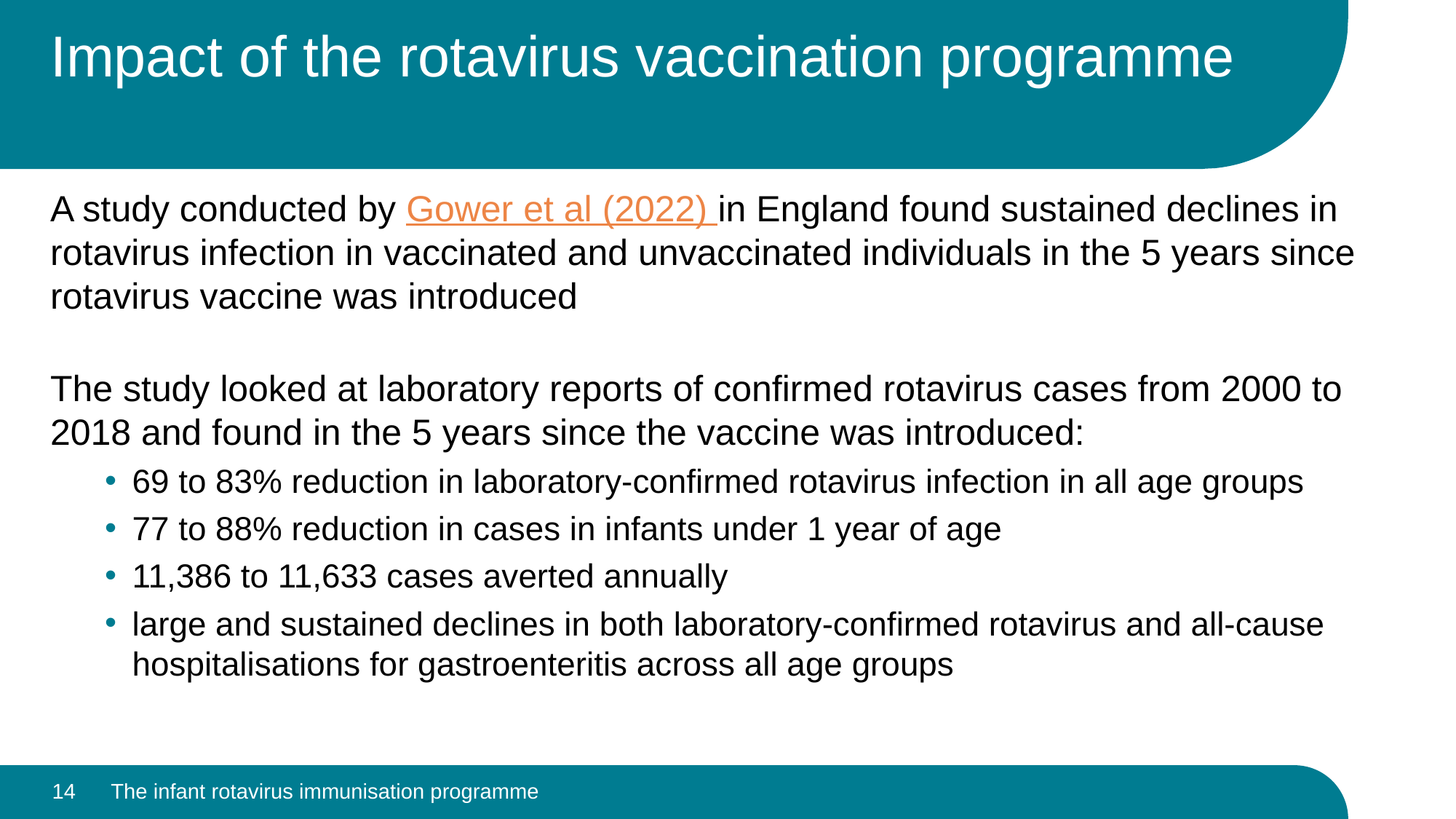

# Impact of the rotavirus vaccination programme
A study conducted by Gower et al (2022) in England found sustained declines in rotavirus infection in vaccinated and unvaccinated individuals in the 5 years since rotavirus vaccine was introduced

The study looked at laboratory reports of confirmed rotavirus cases from 2000 to 2018 and found in the 5 years since the vaccine was introduced:
69 to 83% reduction in laboratory-confirmed rotavirus infection in all age groups
77 to 88% reduction in cases in infants under 1 year of age
11,386 to 11,633 cases averted annually
large and sustained declines in both laboratory-confirmed rotavirus and all-cause hospitalisations for gastroenteritis across all age groups
14
The infant rotavirus immunisation programme